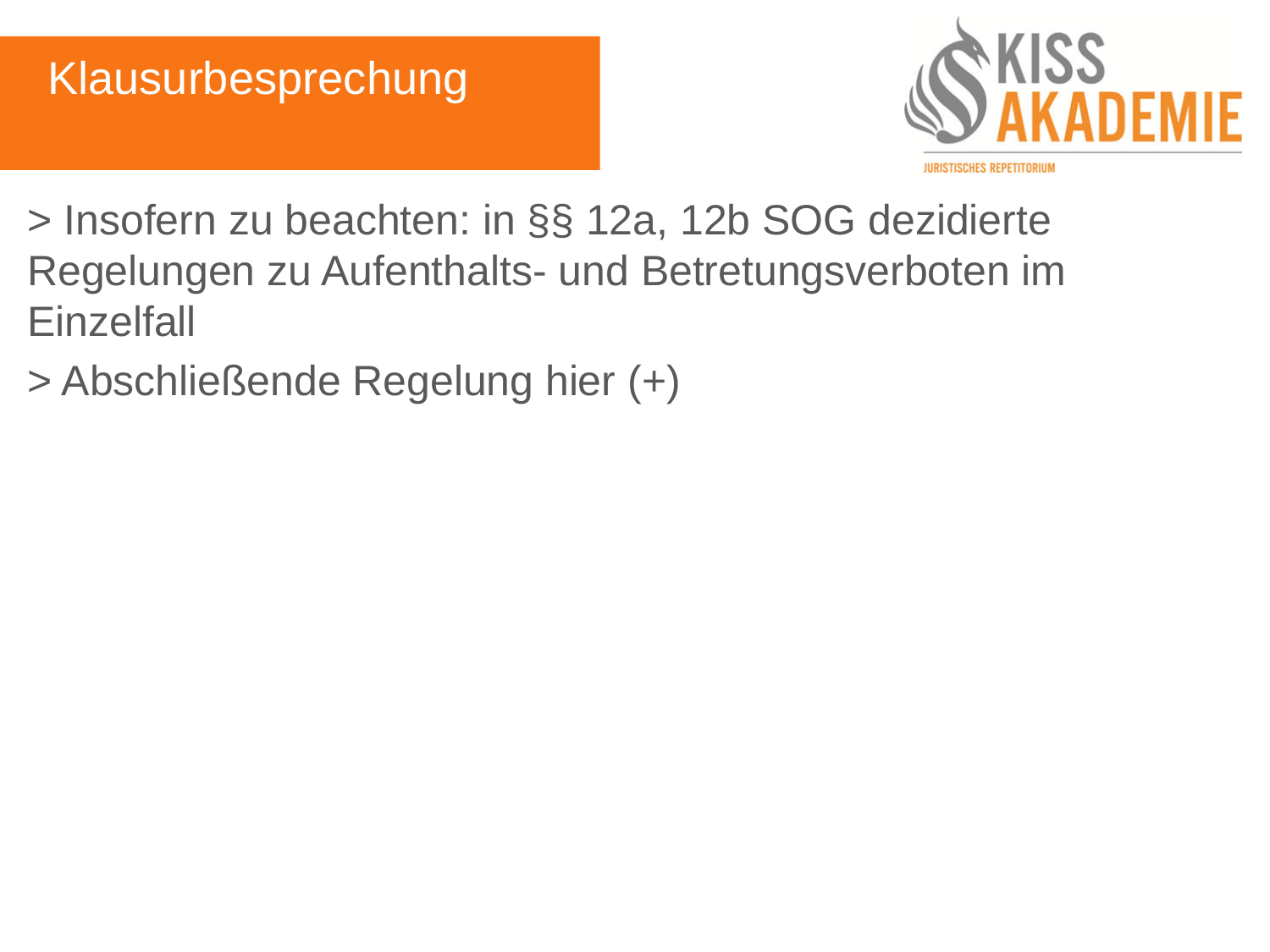

Klausurbesprechung
> Insofern zu beachten: in §§ 12a, 12b SOG dezidierte Regelungen zu Aufenthalts- und Betretungsverboten im Einzelfall
> Abschließende Regelung hier (+)